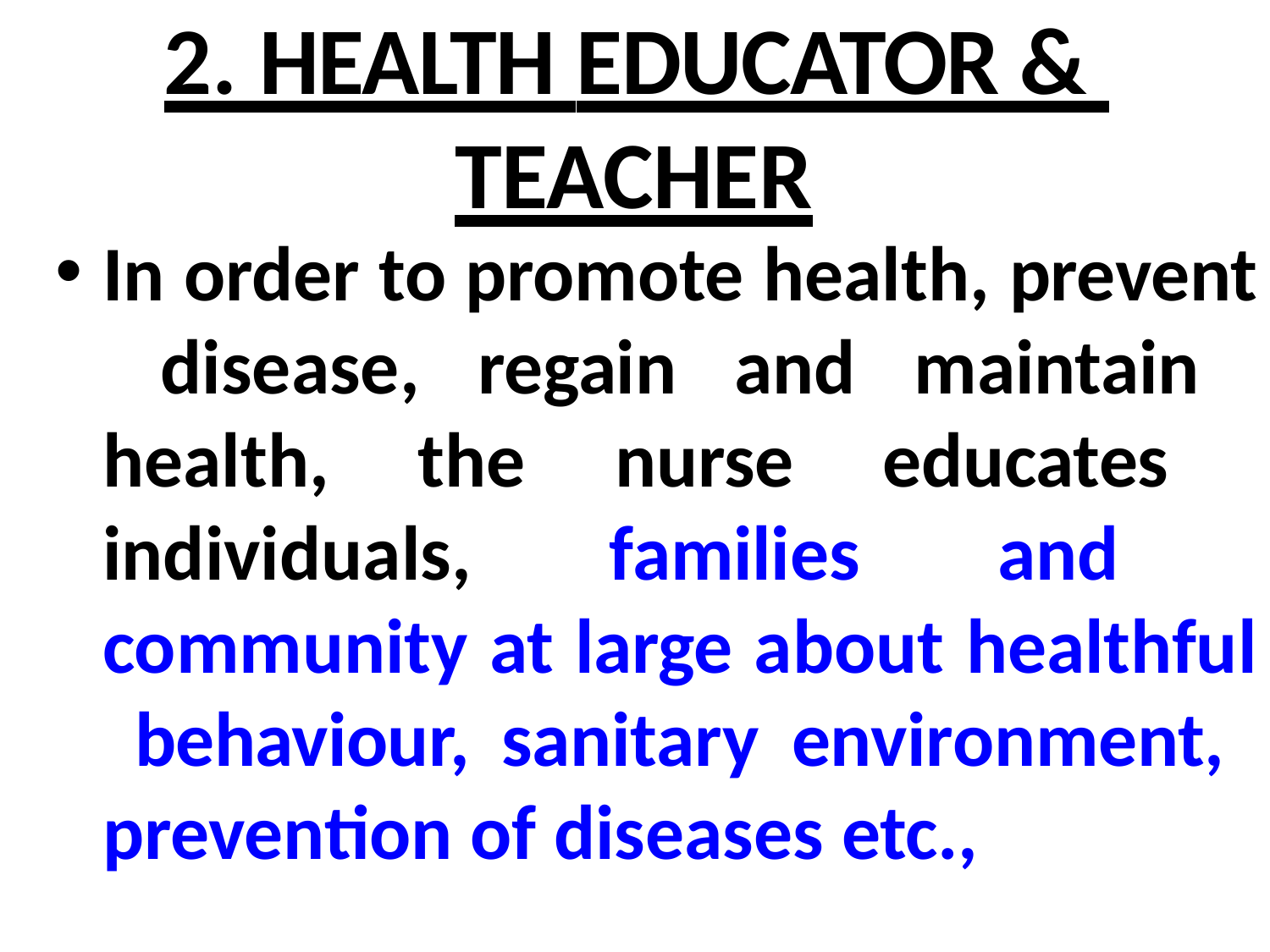

# 2. HEALTH EDUCATOR &  TEACHER
In order to promote health, prevent  disease, regain and maintain  health, the nurse educates  individuals, families and  community at large about healthful  behaviour, sanitary environment,  prevention of diseases etc.,